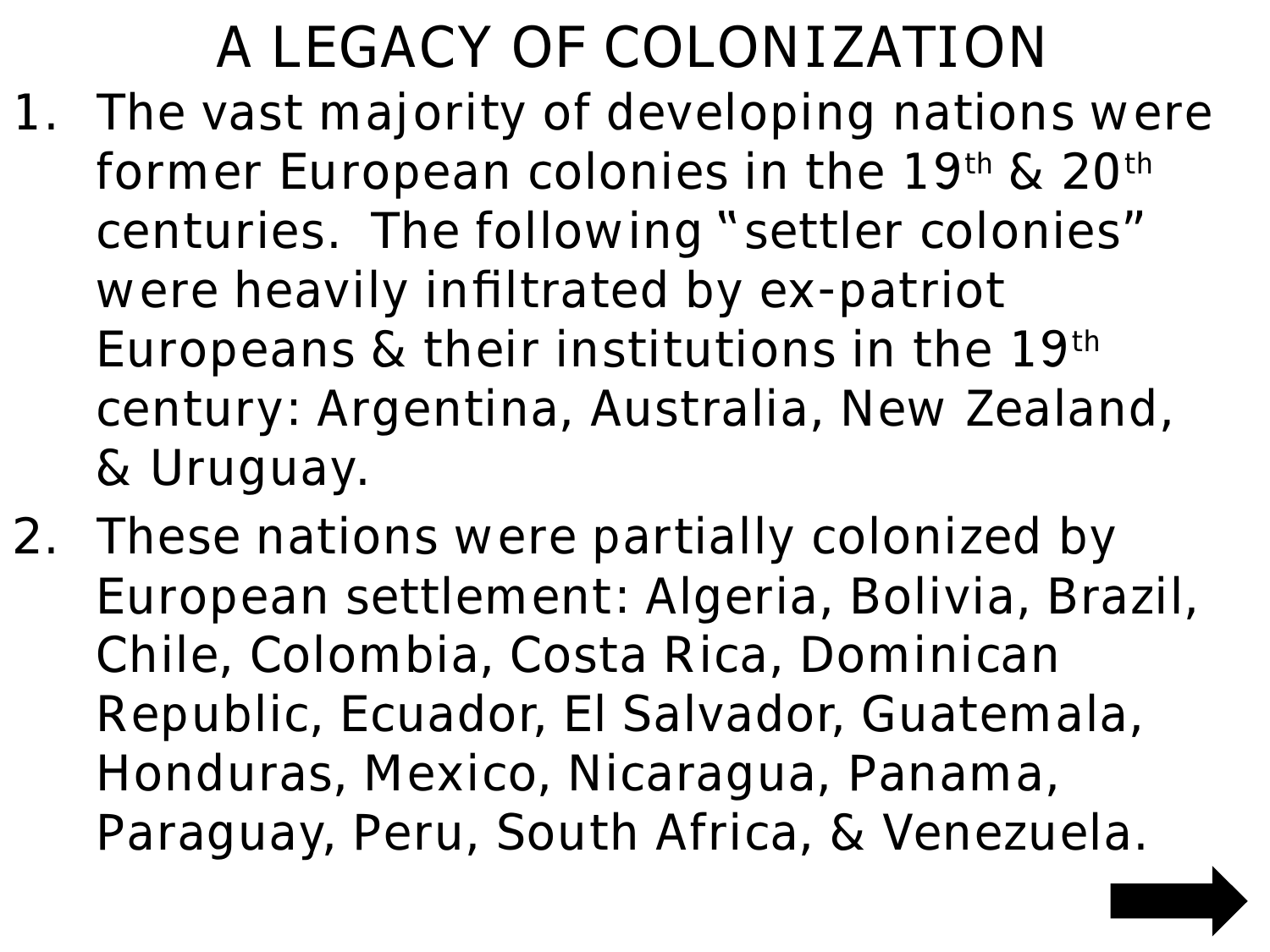

# A LEGACY OF COLONIZATION
The vast majority of developing nations were former European colonies in the 19th & 20th centuries.  The following “settler colonies” were heavily infiltrated by ex-patriot Europeans & their institutions in the 19th century: Argentina, Australia, New Zealand, & Uruguay.
These nations were partially colonized by European settlement: Algeria, Bolivia, Brazil, Chile, Colombia, Costa Rica, Dominican Republic, Ecuador, El Salvador, Guatemala, Honduras, Mexico, Nicaragua, Panama, Paraguay, Peru, South Africa, & Venezuela.